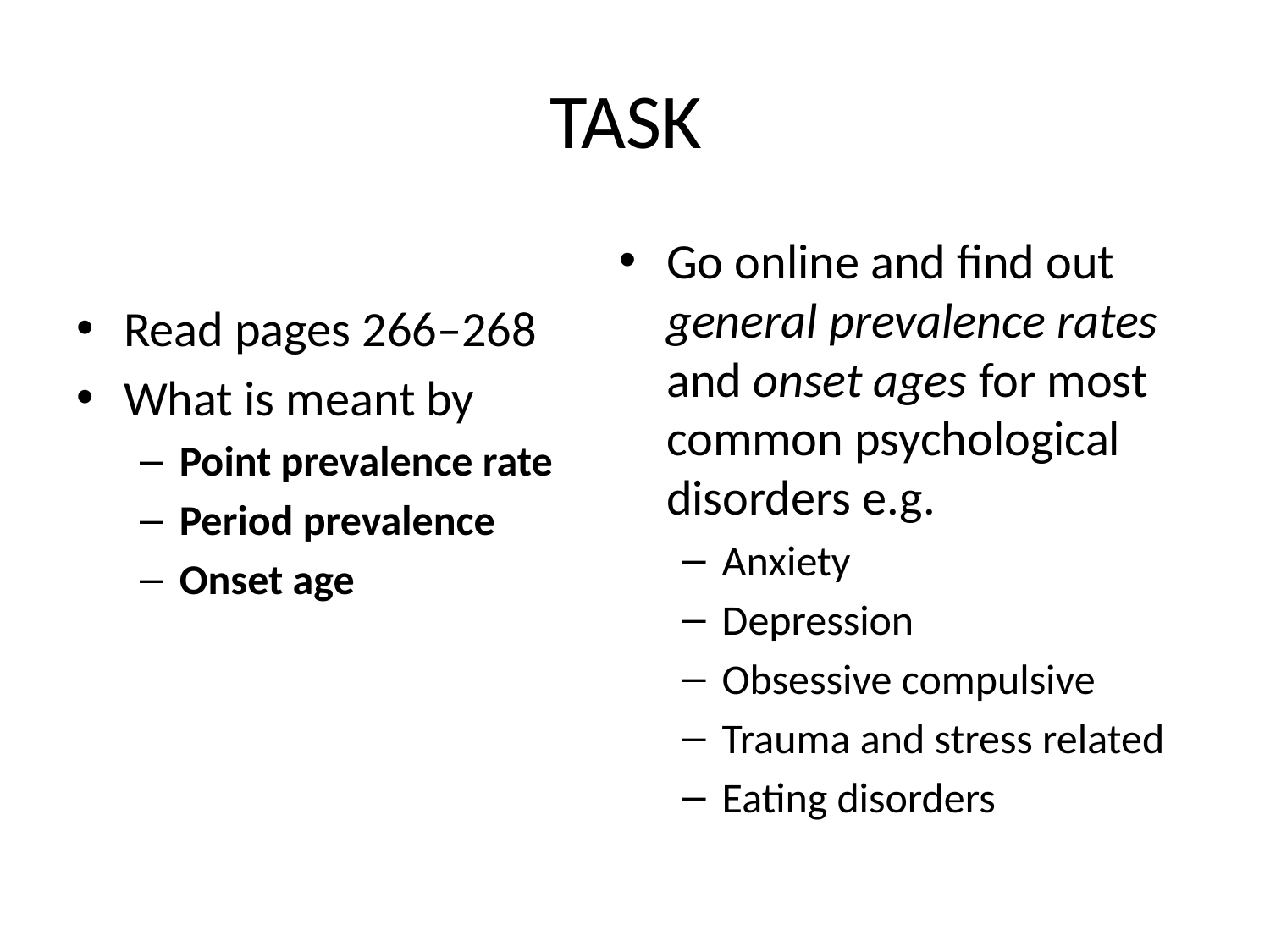

# TASK

Read pages 266–268
What is meant by
Point prevalence rate
Period prevalence
Onset age
Go online and find out general prevalence rates and onset ages for most common psychological disorders e.g.
Anxiety
Depression
Obsessive compulsive
Trauma and stress related
Eating disorders